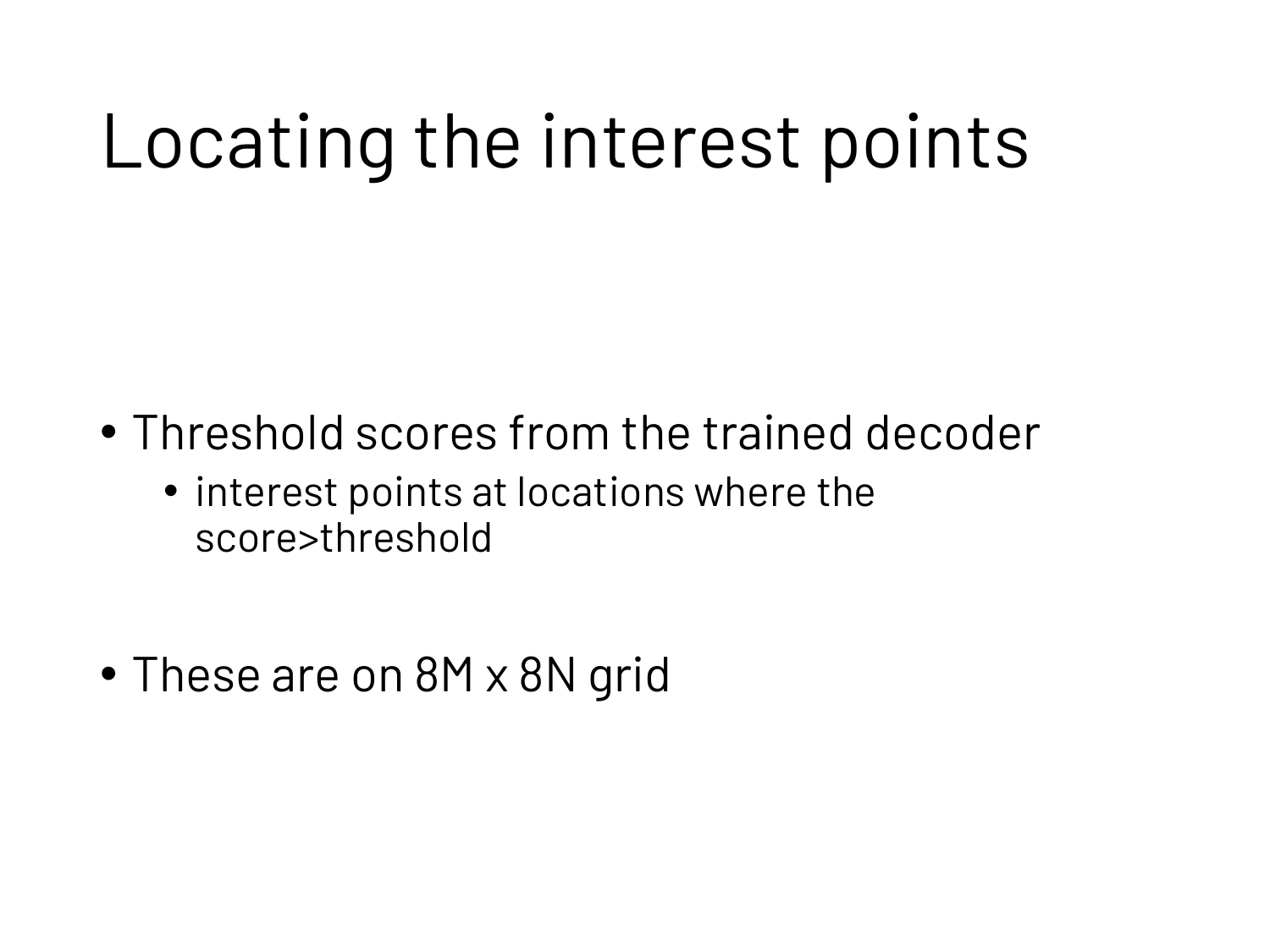

# Locating the interest points

Threshold scores from the trained decoder
interest points at locations where the score>threshold

These are on 8M x 8N grid